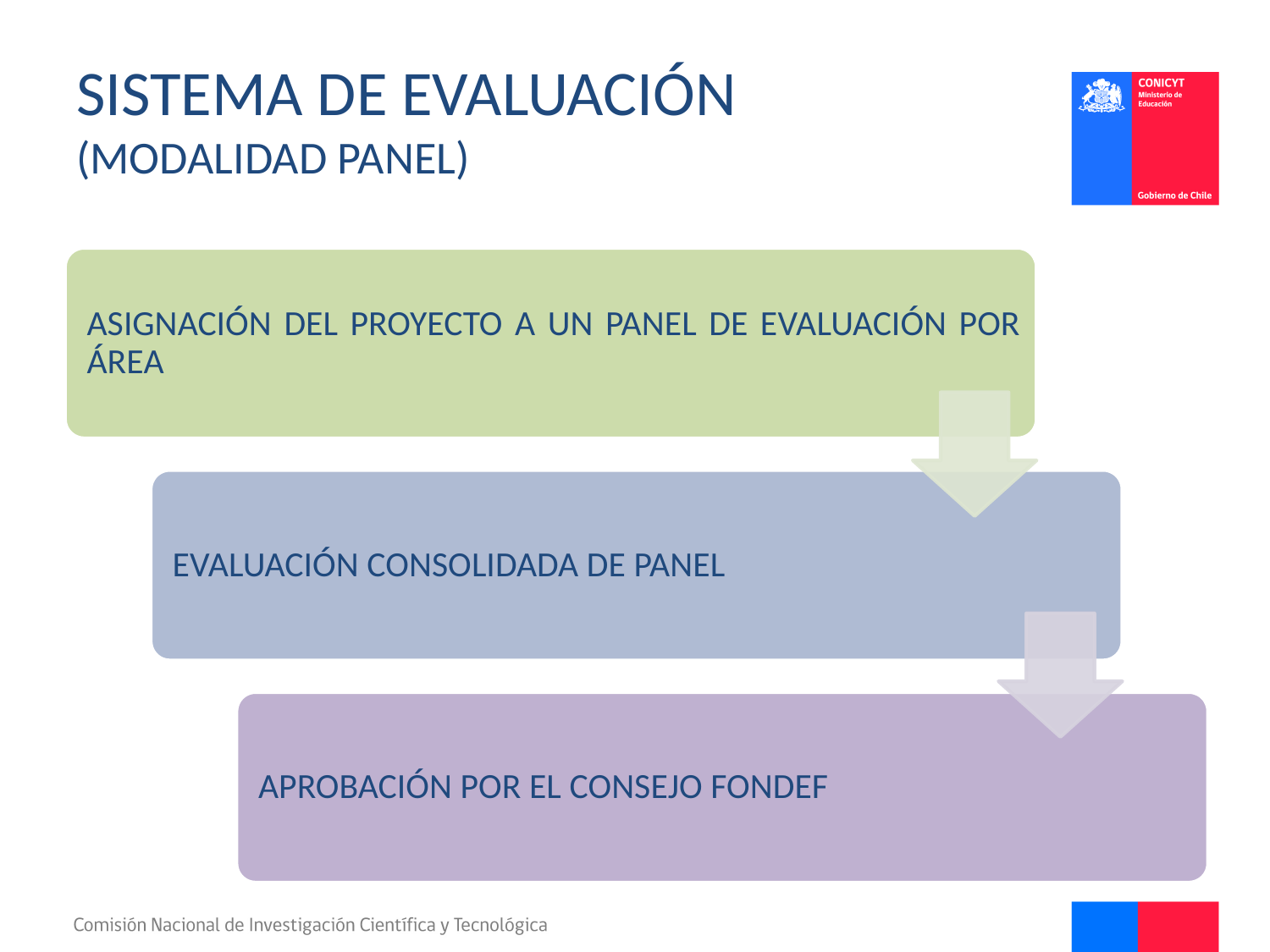

# Sistema de Evaluación (Modalidad Panel)
Asignación del proyecto a un Panel de Evaluación por Área
Evaluación consolidada de panel
Aprobación por el Consejo FONDEF